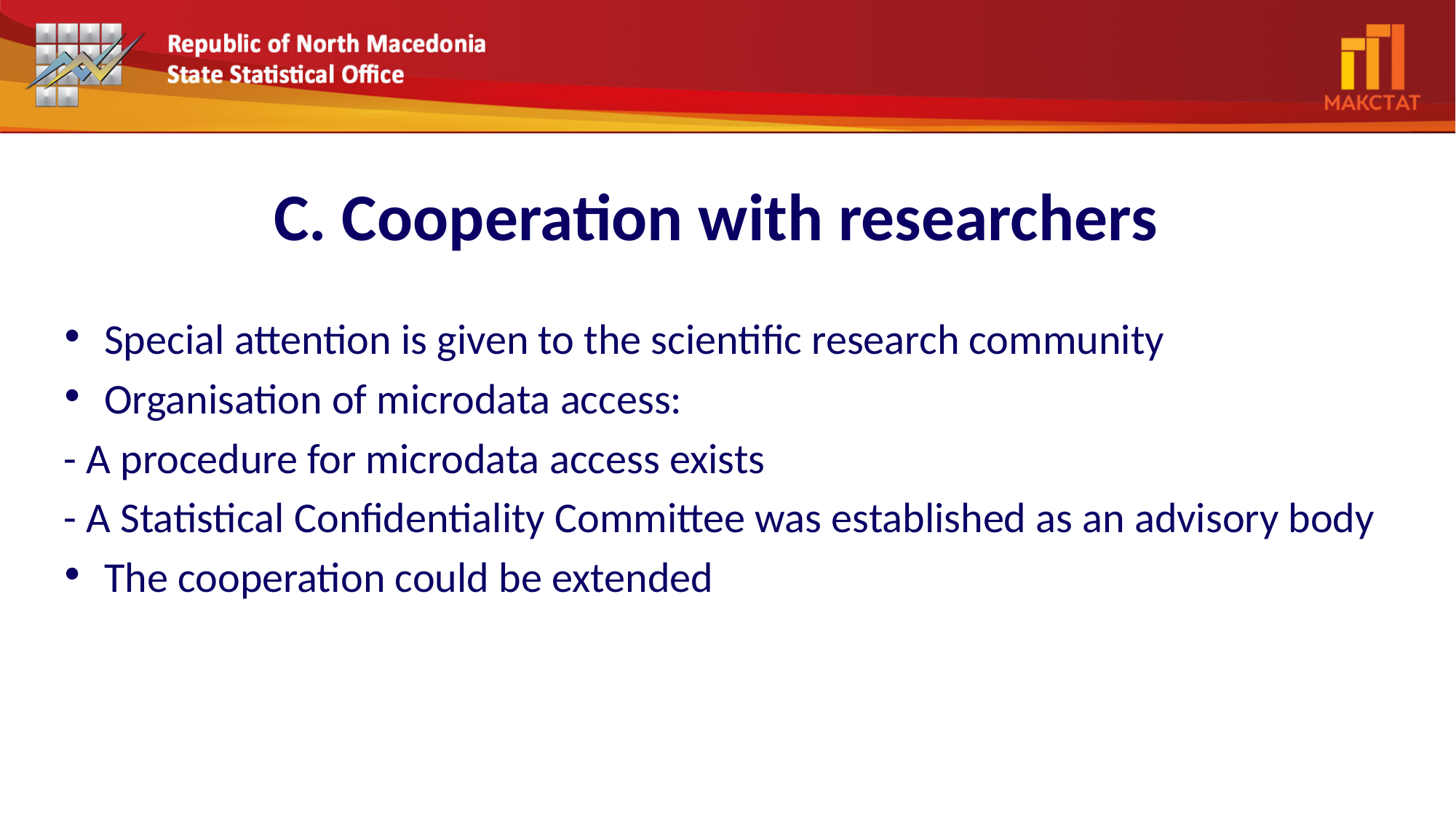

# C. Cooperation with researchers
Special attention is given to the scientific research community
Organisation of microdata access:
- A procedure for microdata access exists
- A Statistical Confidentiality Committee was established as an advisory body
The cooperation could be extended